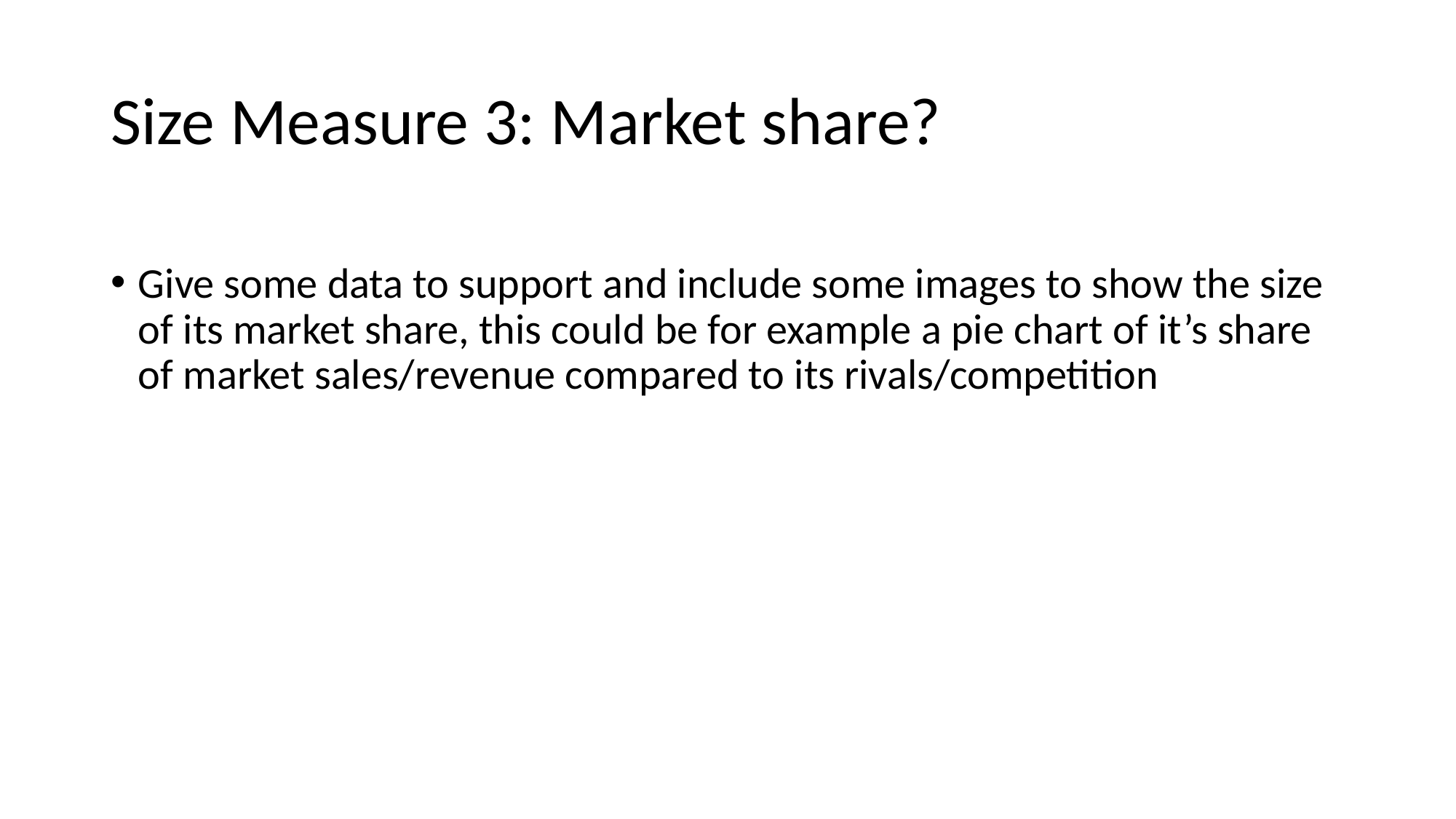

# Size Measure 3: Market share?
Give some data to support and include some images to show the size of its market share, this could be for example a pie chart of it’s share of market sales/revenue compared to its rivals/competition